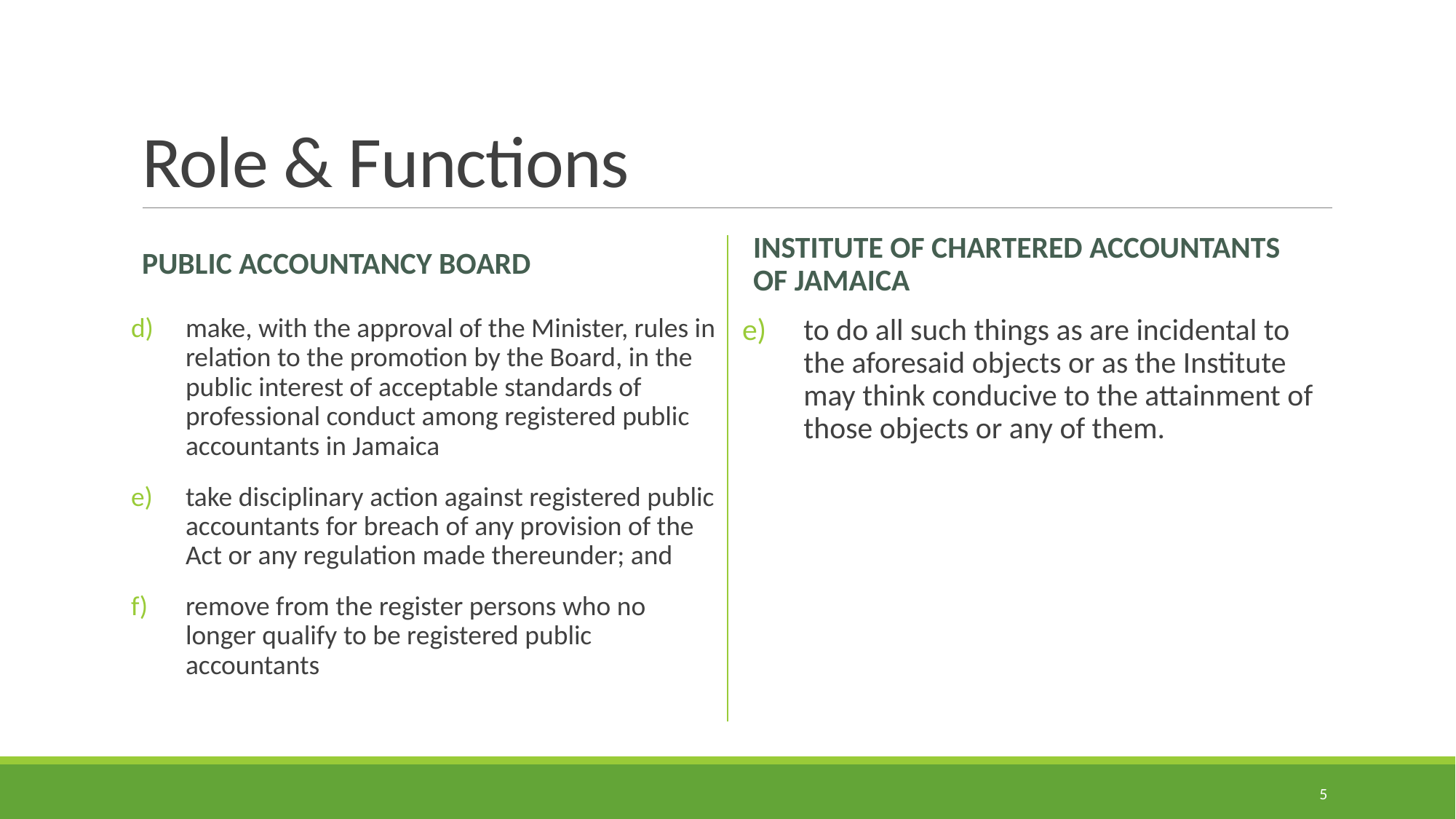

# Role & Functions
PUBLIC ACCOUNTANCY BOARD
INSTITUTE OF CHARTERED ACCOUNTANTS OF JAMAICA
make, with the approval of the Minister, rules in relation to the promotion by the Board, in the public interest of acceptable standards of professional conduct among registered public accountants in Jamaica
take disciplinary action against registered public accountants for breach of any provision of the Act or any regulation made thereunder; and
remove from the register persons who no longer qualify to be registered public accountants
to do all such things as are incidental to the aforesaid objects or as the Institute may think conducive to the attainment of those objects or any of them.

5